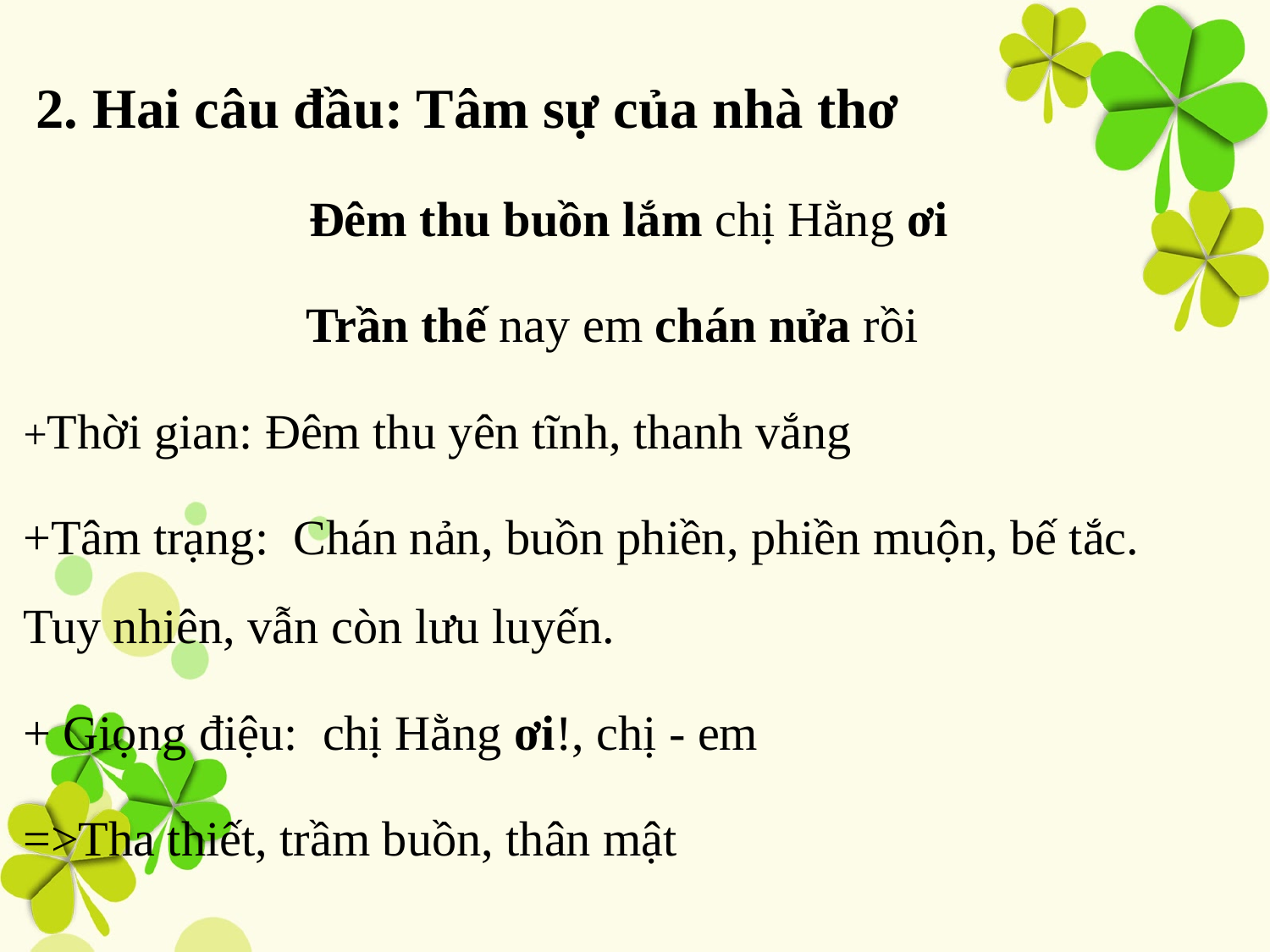

2. Hai câu đầu: Tâm sự của nhà thơ
 	               Đêm thu buồn lắm chị Hằng ơi
                       Trần thế nay em chán nửa rồi
+Thời gian: Đêm thu yên tĩnh, thanh vắng
+Tâm trạng:  Chán nản, buồn phiền, phiền muộn, bế tắc. Tuy nhiên, vẫn còn lưu luyến.
+ Giọng điệu:  chị Hằng ơi!, chị - em
=>Tha thiết, trầm buồn, thân mật